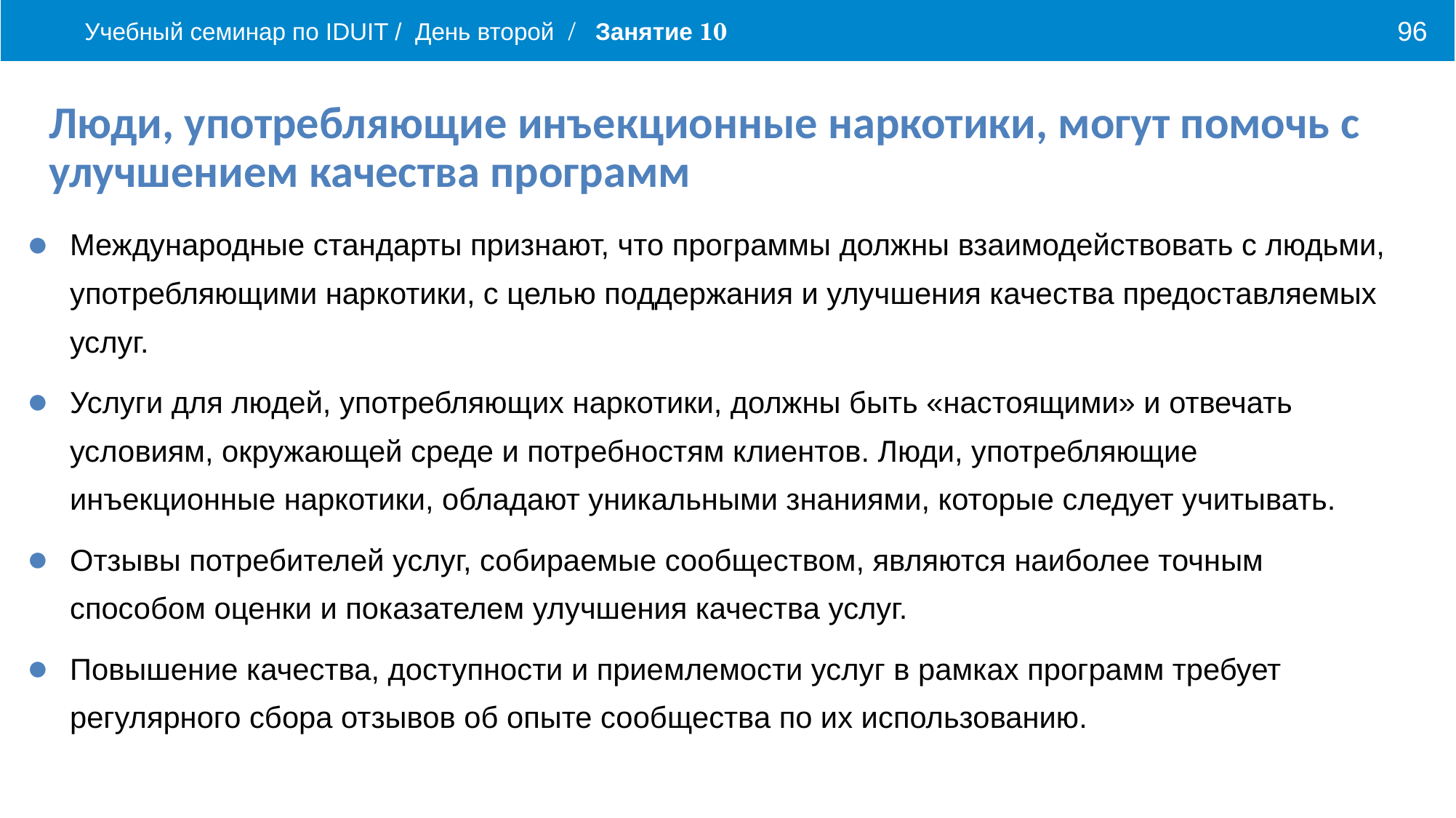

Учебный семинар по IDUIT /  День второй  /   Занятие 10
96
Люди, употребляющие инъекционные наркотики, могут помочь с улучшением качества программ
Международные стандарты признают, что программы должны взаимодействовать с людьми, употребляющими наркотики, с целью поддержания и улучшения качества предоставляемых услуг.
Услуги для людей, употребляющих наркотики, должны быть «настоящими» и отвечать условиям, окружающей среде и потребностям клиентов. Люди, употребляющие инъекционные наркотики, обладают уникальными знаниями, которые следует учитывать.
Отзывы потребителей услуг, собираемые сообществом, являются наиболее точным способом оценки и показателем улучшения качества услуг.
Повышение качества, доступности и приемлемости услуг в рамках программ требует регулярного сбора отзывов об опыте сообщества по их использованию.